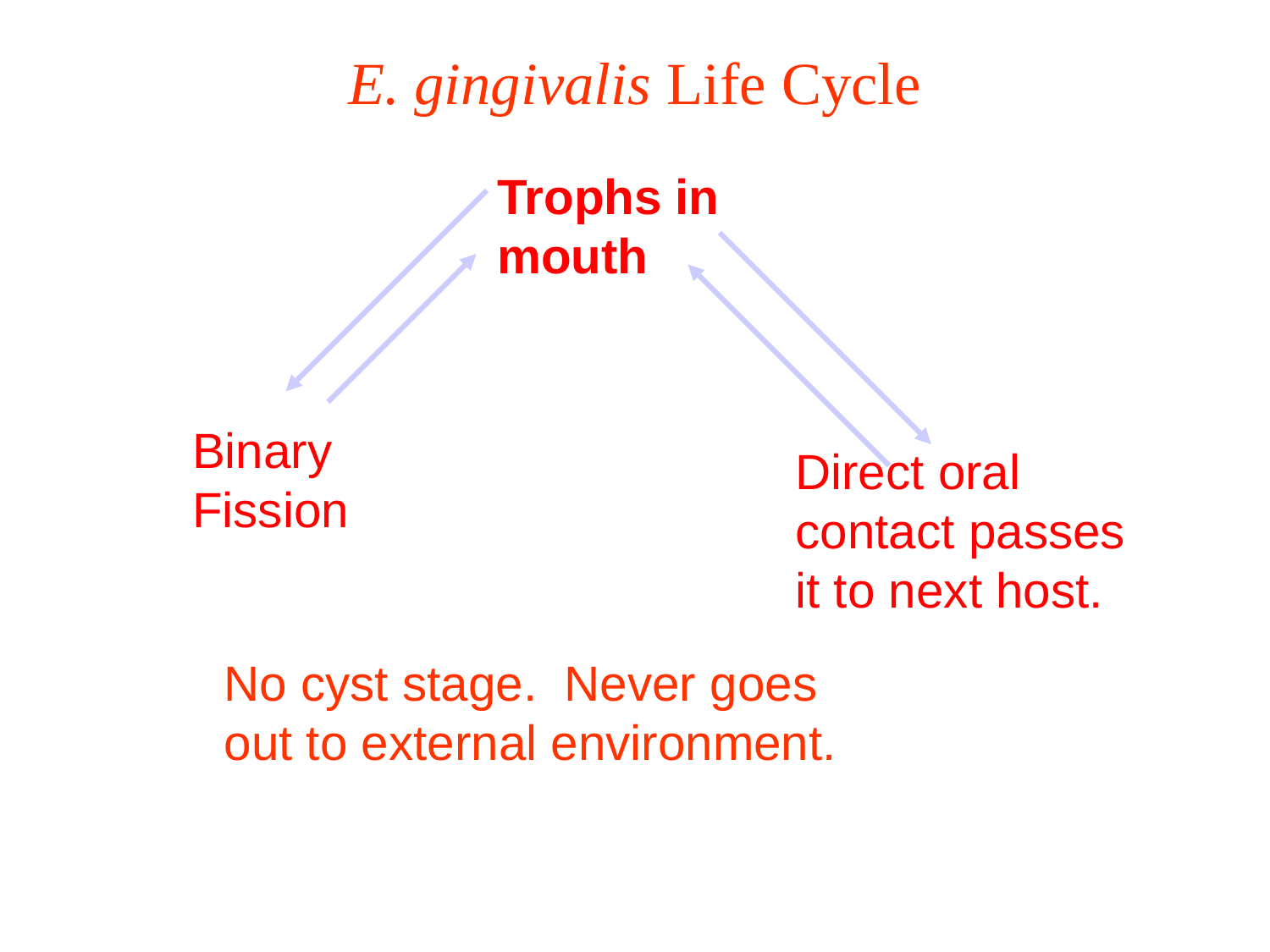

# E. gingivalis Life Cycle
Trophs in mouth

Binary Fission
Direct oral contact passes it to next host.
No cyst stage.  Never goes out to external environment.